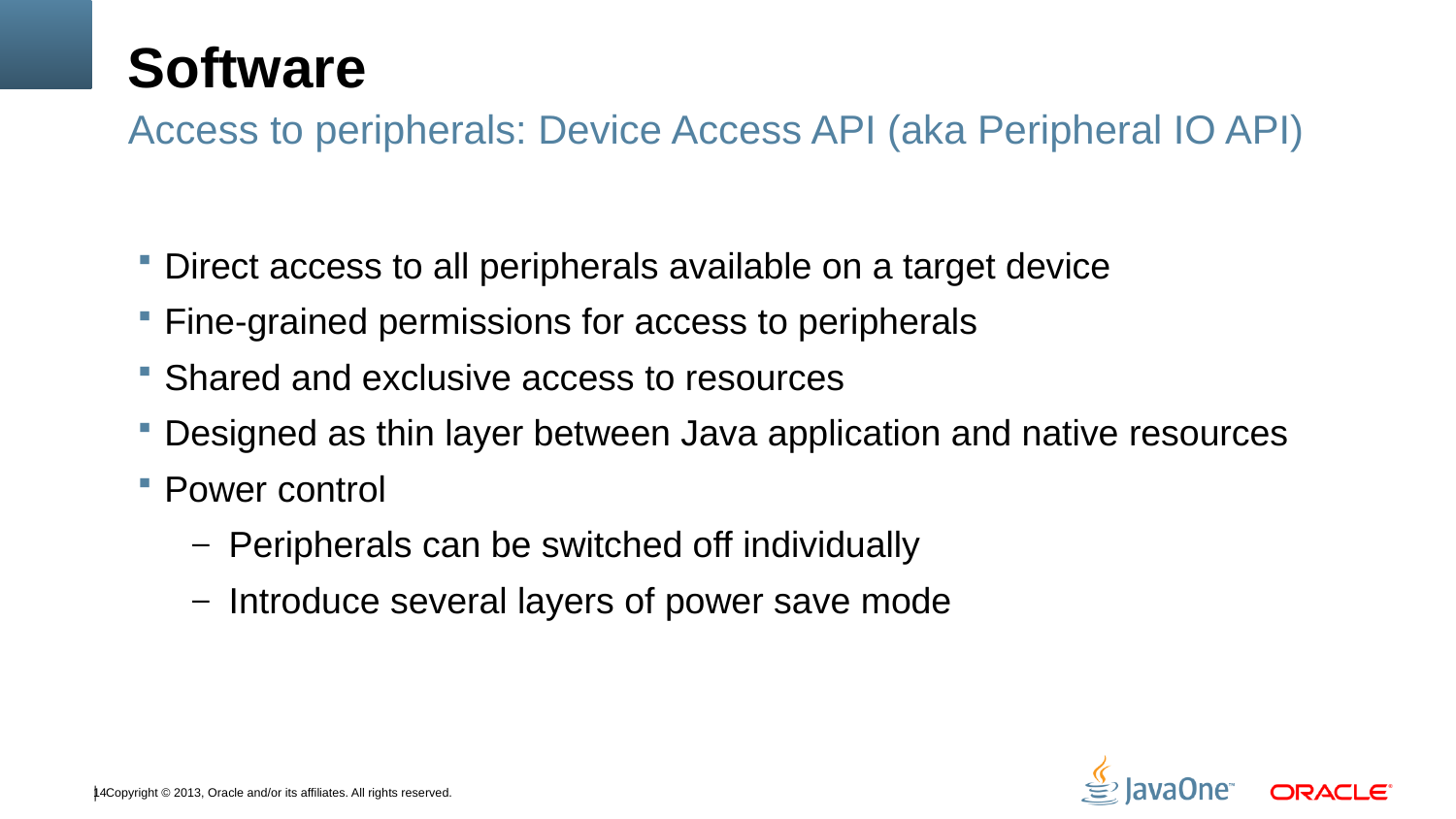

# Software
Access to peripherals: Device Access API (aka Peripheral IO API)
Direct access to all peripherals available on a target device
Fine-grained permissions for access to peripherals
Shared and exclusive access to resources
Designed as thin layer between Java application and native resources
Power control
Peripherals can be switched off individually
Introduce several layers of power save mode